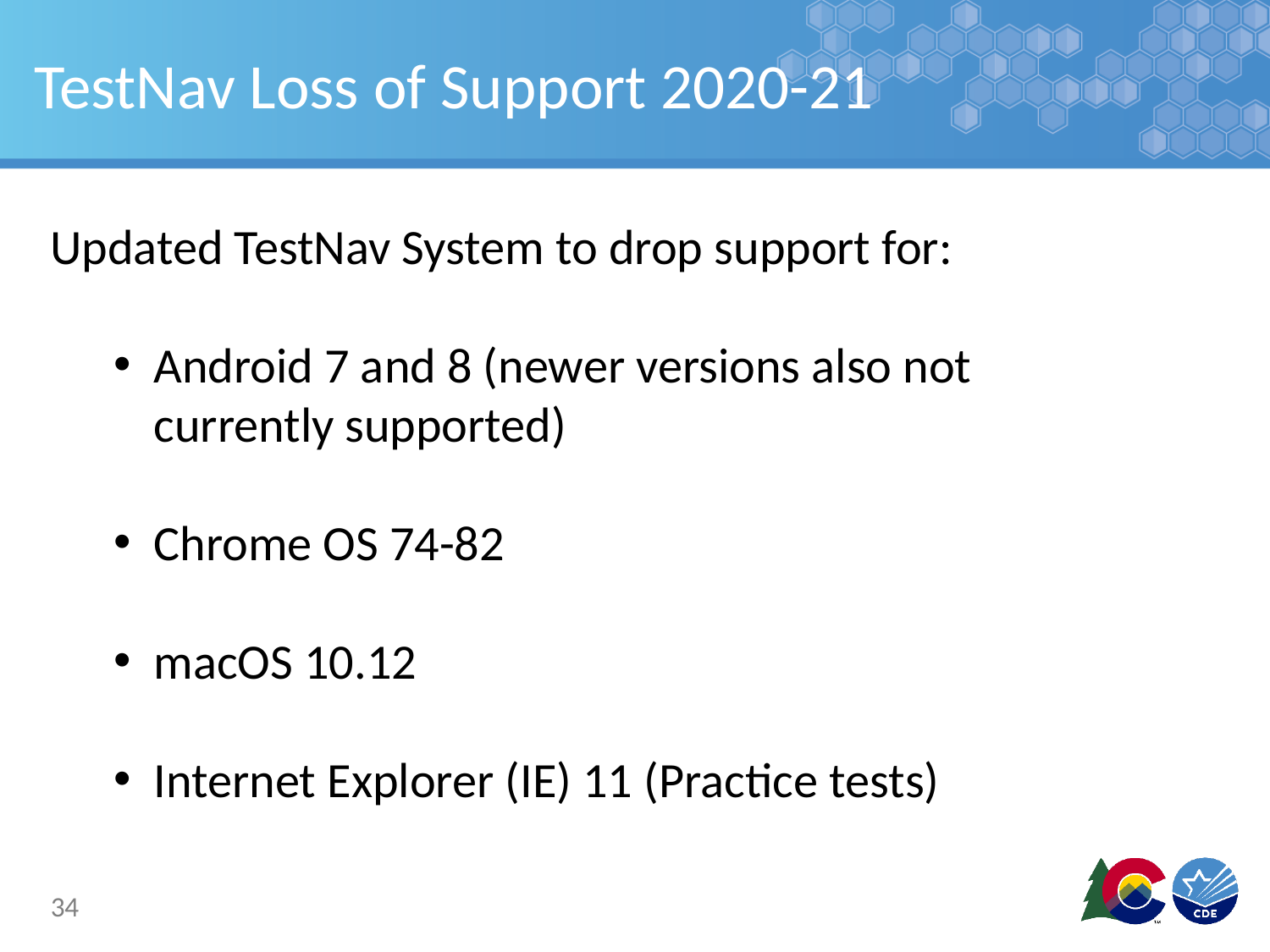

# TestNav Loss of Support 2020-21
Updated TestNav System to drop support for:

Android 7 and 8 (newer versions also not currently supported)

Chrome OS 74-82

macOS 10.12

Internet Explorer (IE) 11 (Practice tests)
34